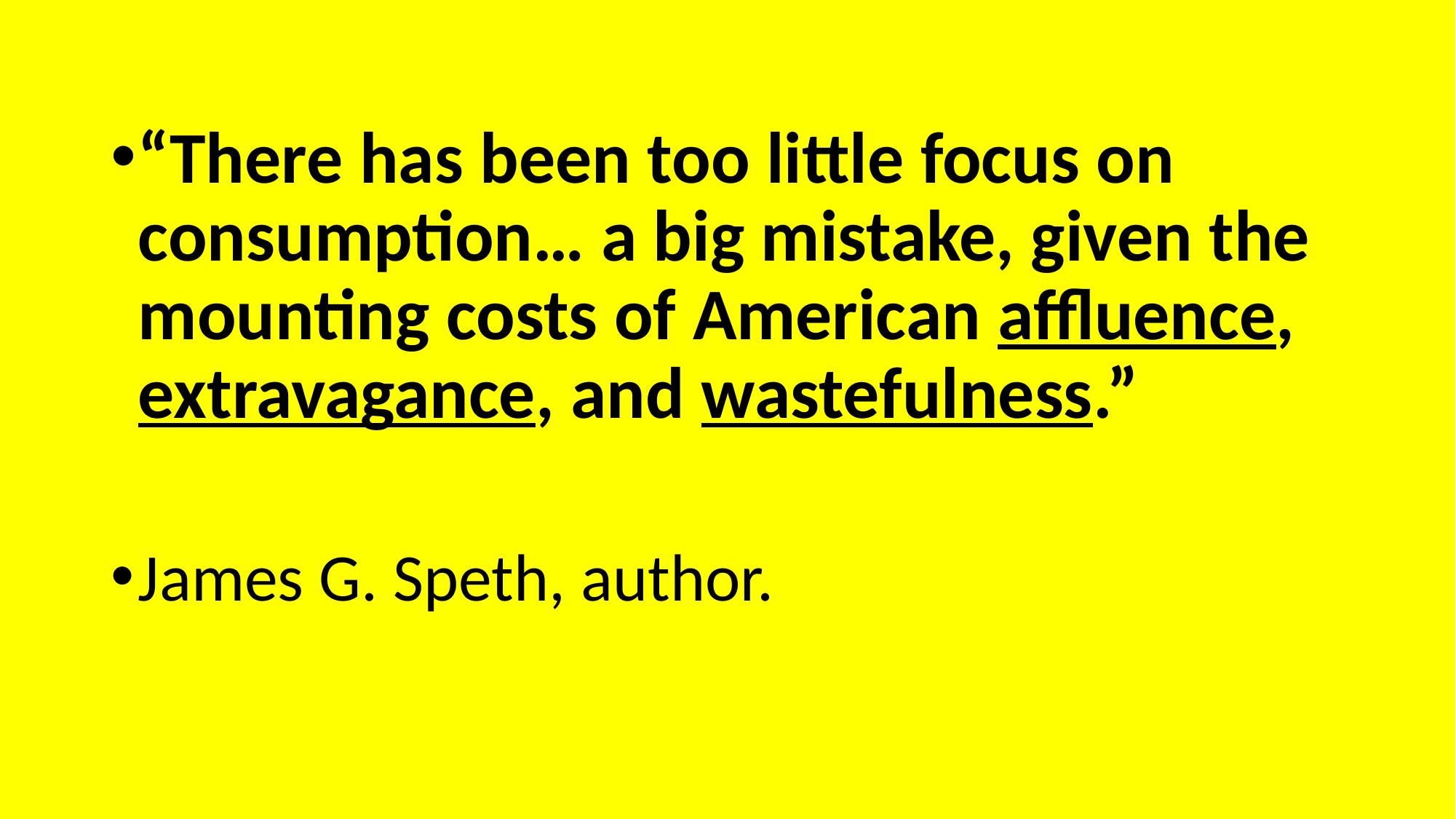

“There has been too little focus on consumption… a big mistake, given the mounting costs of American affluence, extravagance, and wastefulness.”

James G. Speth, author.